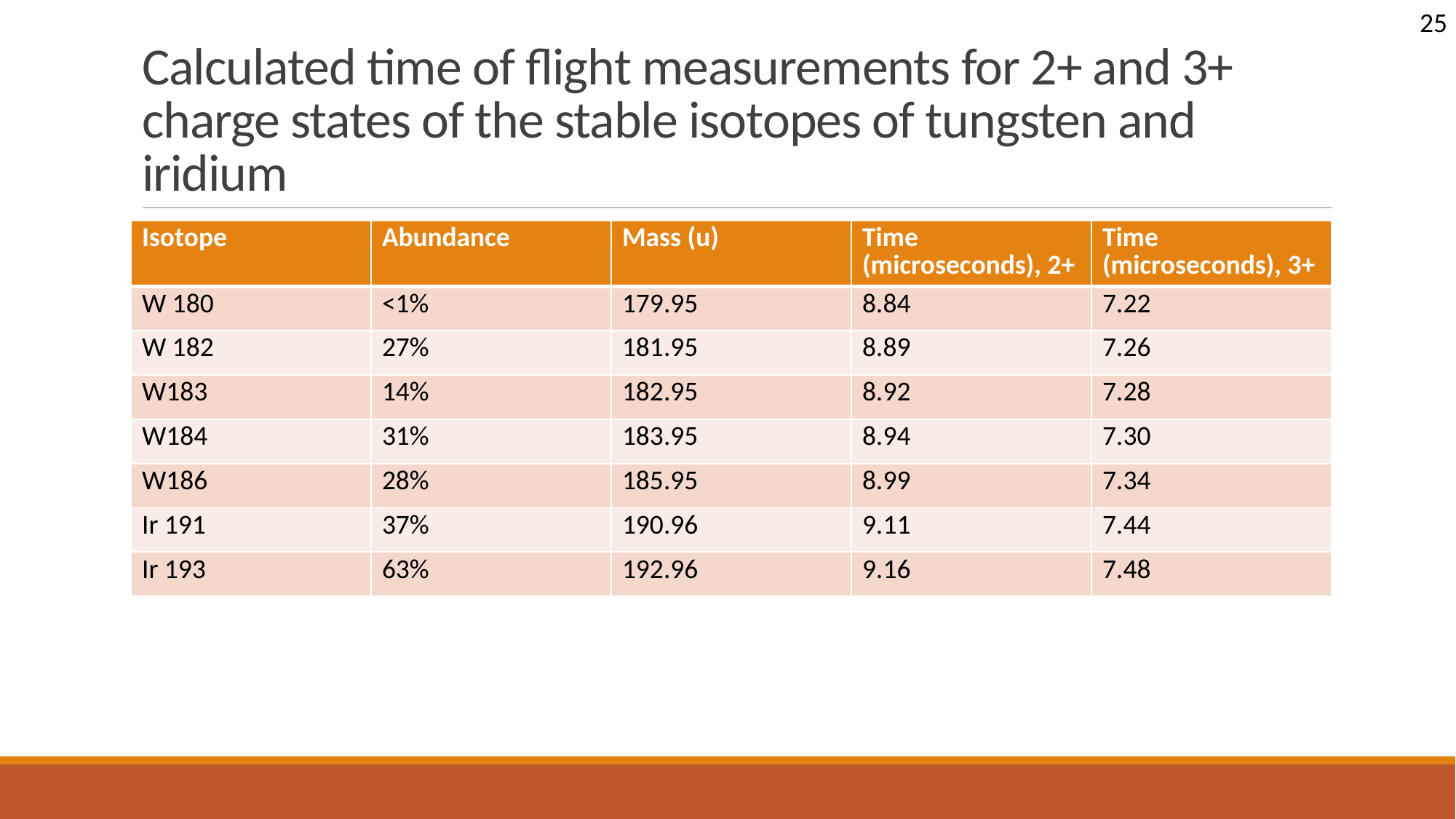

25
# Calculated time of flight measurements for 2+ and 3+ charge states of the stable isotopes of tungsten and iridium
| Isotope | Abundance | Mass (u) | Time (microseconds), 2+ | Time (microseconds), 3+ |
| --- | --- | --- | --- | --- |
| W 180 | <1% | 179.95 | 8.84 | 7.22 |
| W 182 | 27% | 181.95 | 8.89 | 7.26 |
| W183 | 14% | 182.95 | 8.92 | 7.28 |
| W184 | 31% | 183.95 | 8.94 | 7.30 |
| W186 | 28% | 185.95 | 8.99 | 7.34 |
| Ir 191 | 37% | 190.96 | 9.11 | 7.44 |
| Ir 193 | 63% | 192.96 | 9.16 | 7.48 |